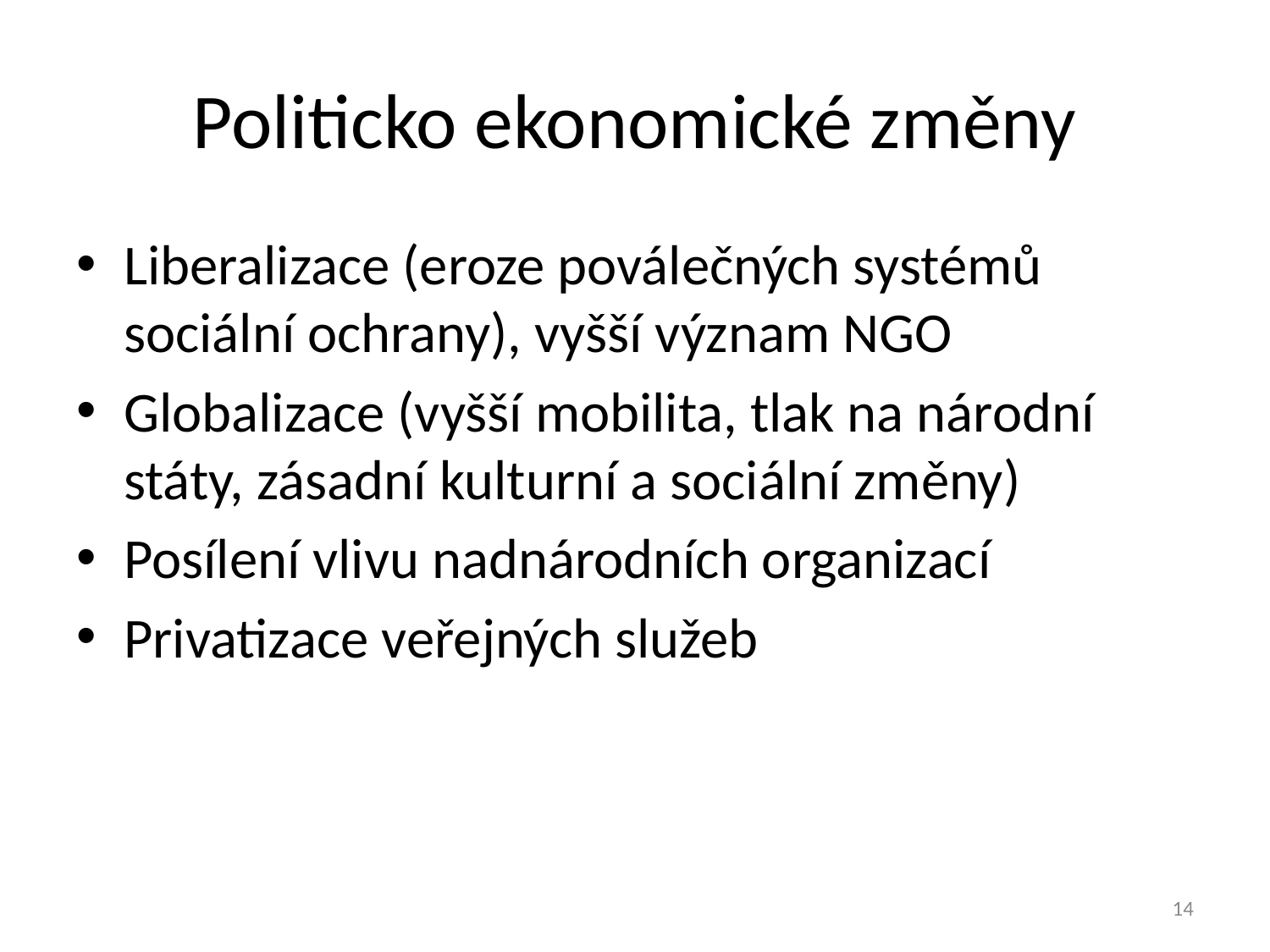

# Politicko ekonomické změny
Liberalizace (eroze poválečných systémů sociální ochrany), vyšší význam NGO
Globalizace (vyšší mobilita, tlak na národní státy, zásadní kulturní a sociální změny)
Posílení vlivu nadnárodních organizací
Privatizace veřejných služeb

14